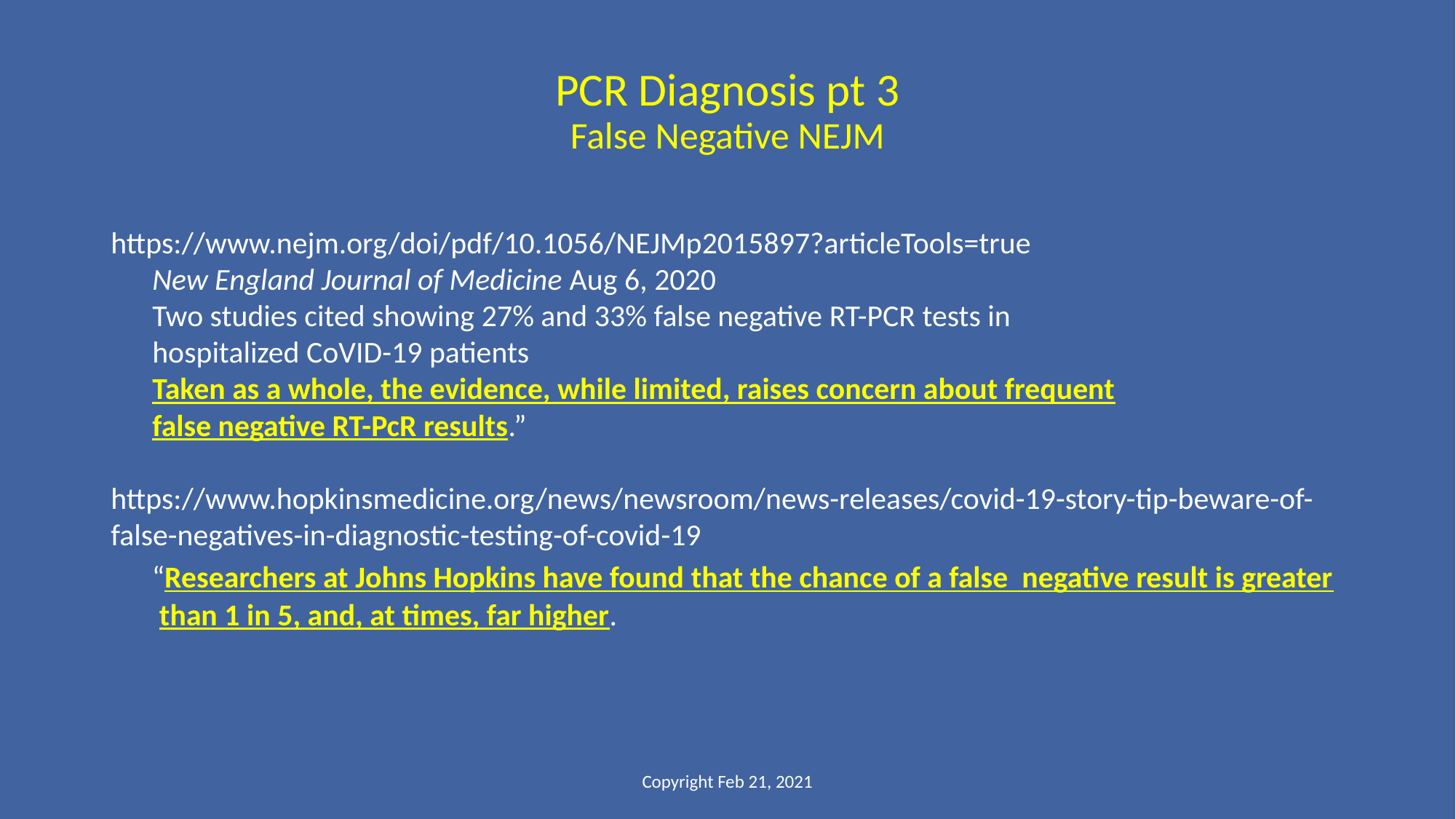

# PCR Diagnosis pt 3 False Negative NEJM
https://www.nejm.org/doi/pdf/10.1056/NEJMp2015897?articleTools=true
      New England Journal of Medicine Aug 6, 2020
      Two studies cited showing 27% and 33% false negative RT-PCR tests in
      hospitalized CoVID-19 patients
      Taken as a whole, the evidence, while limited, raises concern about frequent
      false negative RT-PcR results.”

https://www.hopkinsmedicine.org/news/newsroom/news-releases/covid-19-story-tip-beware-of-false-negatives-in-diagnostic-testing-of-covid-19
     “Researchers at Johns Hopkins have found that the chance of a false  negative result is greater
       than 1 in 5, and, at times, far higher.
Copyright Feb 21, 2021